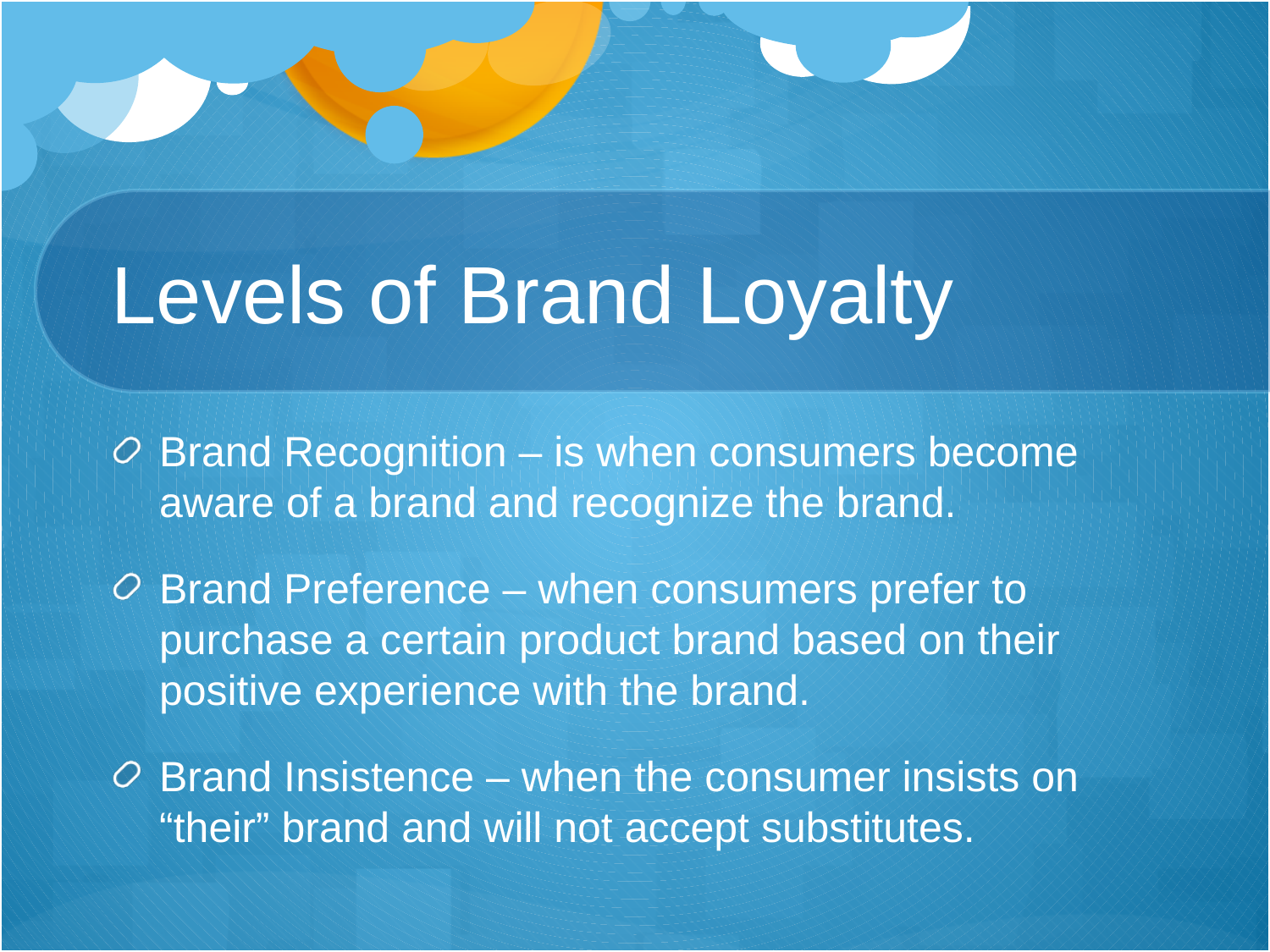

# Levels of Brand Loyalty
Brand Recognition – is when consumers become aware of a brand and recognize the brand.
Brand Preference – when consumers prefer to purchase a certain product brand based on their positive experience with the brand.
Brand Insistence – when the consumer insists on “their” brand and will not accept substitutes.